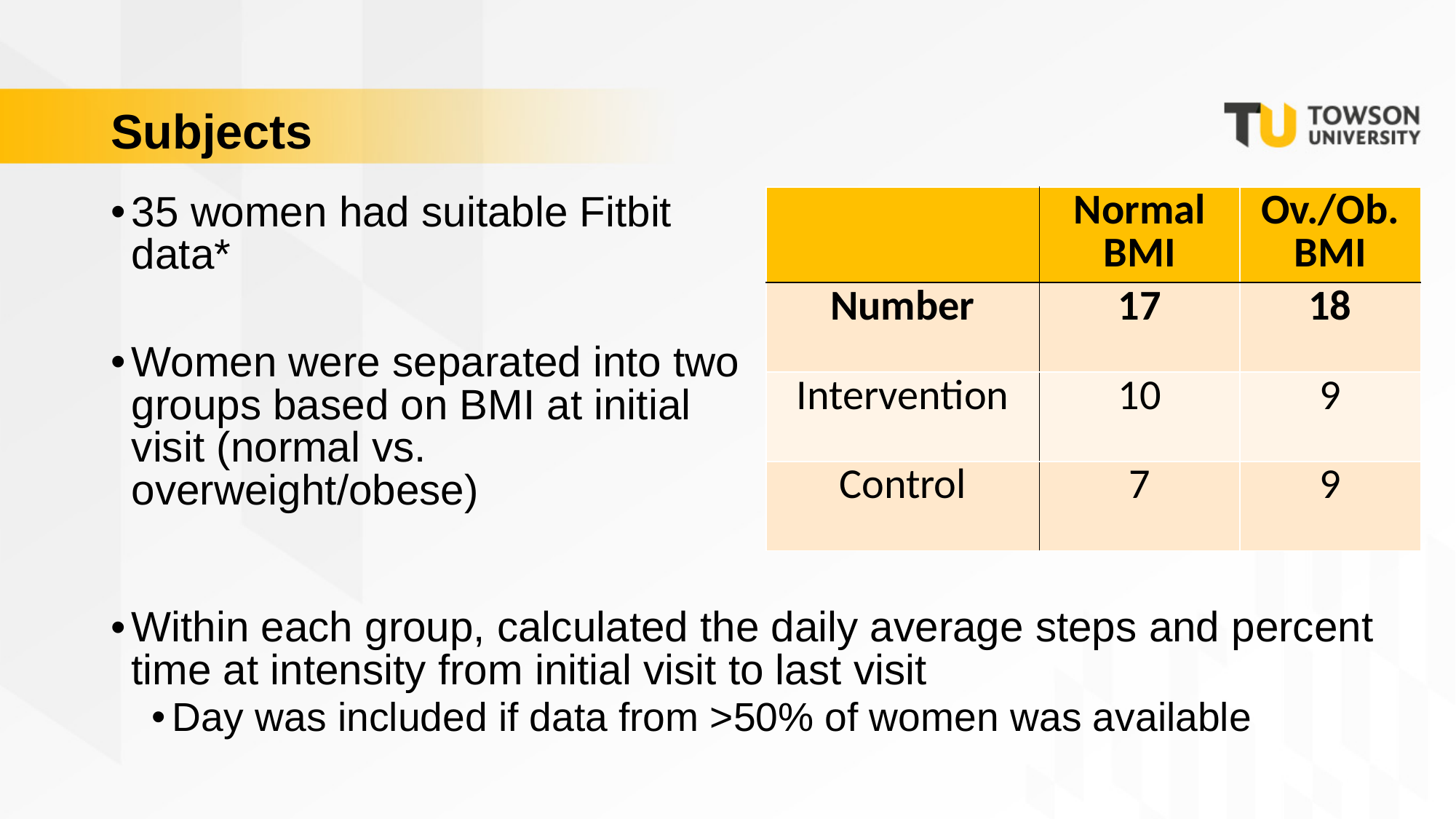

Subjects
|  | Normal BMI | Ov./Ob. BMI |
| --- | --- | --- |
| Number | 17 | 18 |
| Intervention | 10 | 9 |
| Control | 7 | 9 |
35 women had suitable Fitbit data*

Women were separated into two groups based on BMI at initial visit (normal vs. overweight/obese)

Within each group, calculated the daily average steps and percent time at intensity from initial visit to last visit
Day was included if data from >50% of women was available